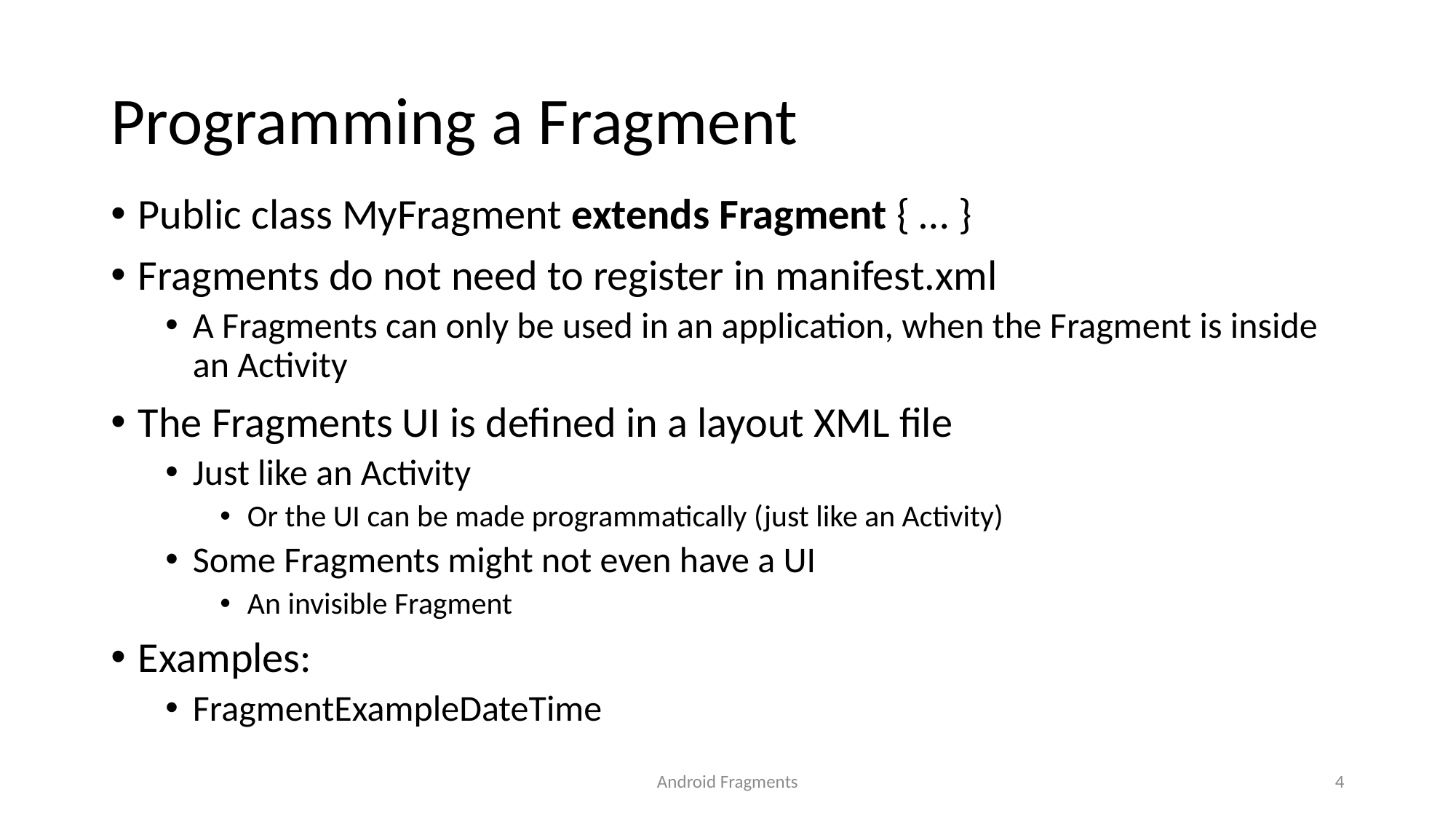

# Programming a Fragment
Public class MyFragment extends Fragment { … }
Fragments do not need to register in manifest.xml
A Fragments can only be used in an application, when the Fragment is inside an Activity
The Fragments UI is defined in a layout XML file
Just like an Activity
Or the UI can be made programmatically (just like an Activity)
Some Fragments might not even have a UI
An invisible Fragment
Examples:
FragmentExampleDateTime
Android Fragments
4